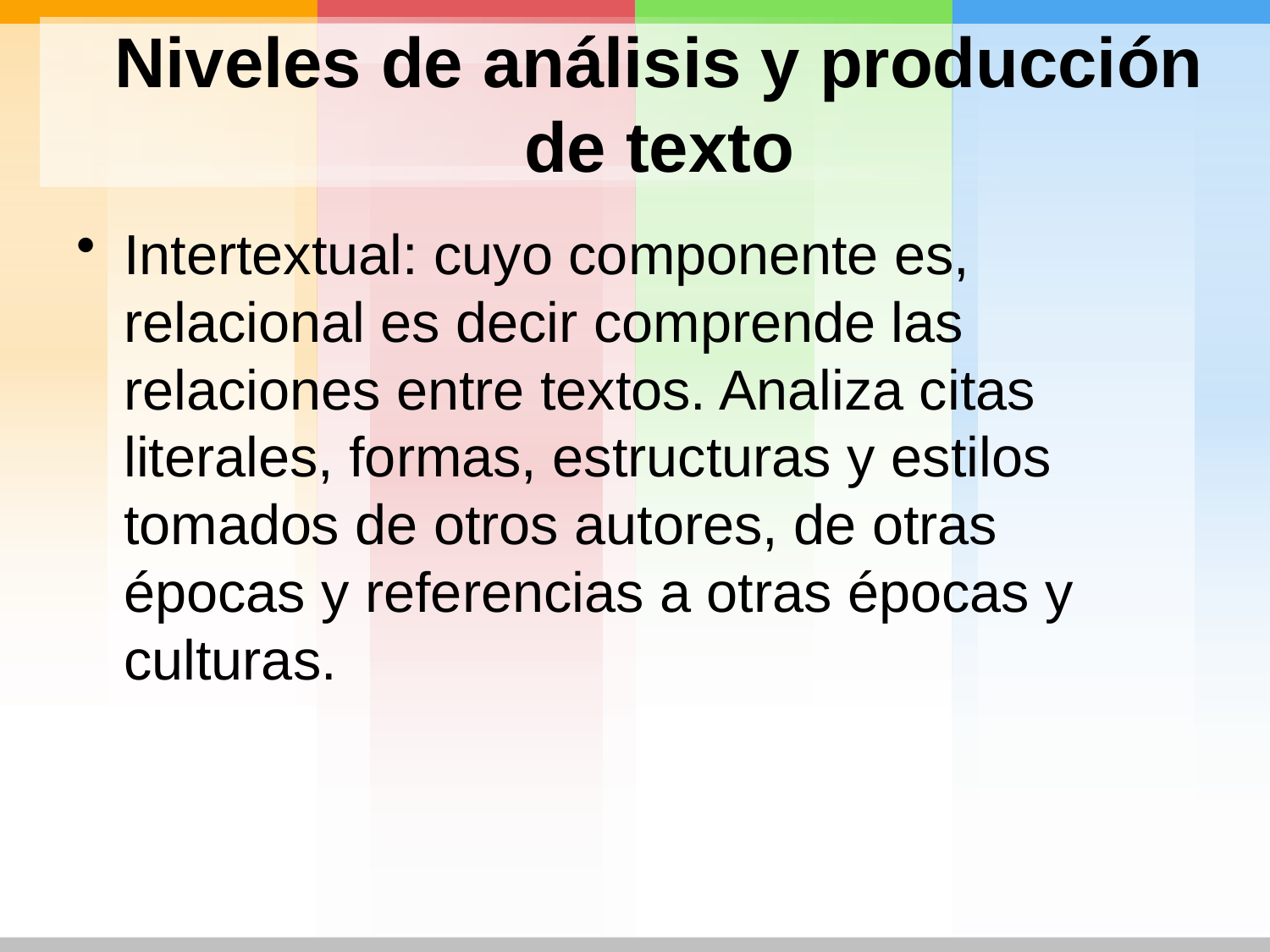

# Niveles de análisis y producción de texto
Intertextual: cuyo componente es, relacional es decir comprende las relaciones entre textos. Analiza citas literales, formas, estructuras y estilos tomados de otros autores, de otras épocas y referencias a otras épocas y culturas.